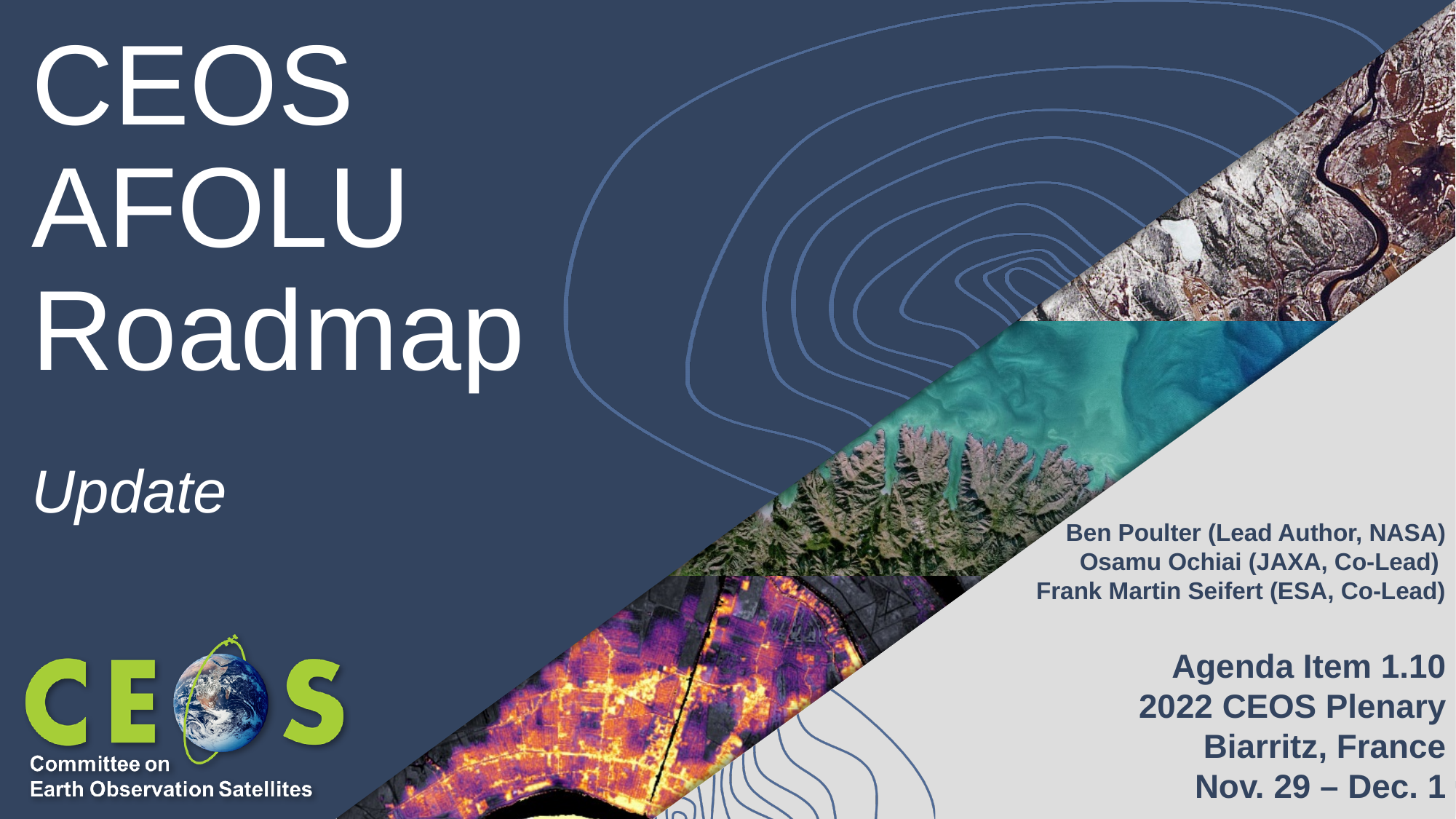

# CEOS AFOLU Roadmap

Update

Ben Poulter (Lead Author, NASA)
Osamu Ochiai (JAXA, Co-Lead)
Frank Martin Seifert (ESA, Co-Lead)

Agenda Item 1.10
2022 CEOS Plenary
Biarritz, France
Nov. 29 – Dec. 1